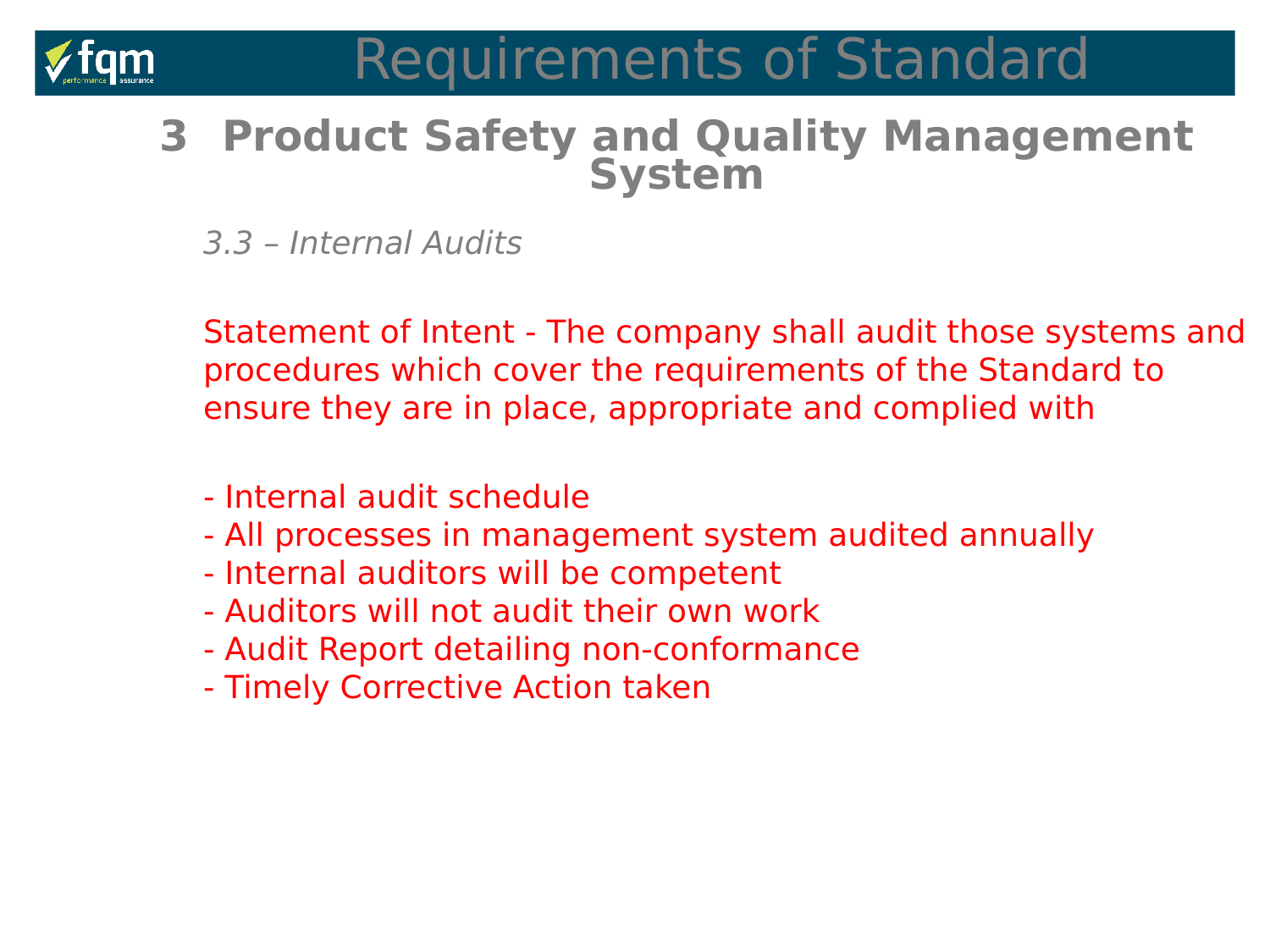

Requirements of Standard
3	Product Safety and Quality Management System
3.3 – Internal Audits

Statement of Intent - The company shall audit those systems and procedures which cover the requirements of the Standard to ensure they are in place, appropriate and complied with

- Internal audit schedule
- All processes in management system audited annually
- Internal auditors will be competent
- Auditors will not audit their own work
- Audit Report detailing non-conformance
- Timely Corrective Action taken